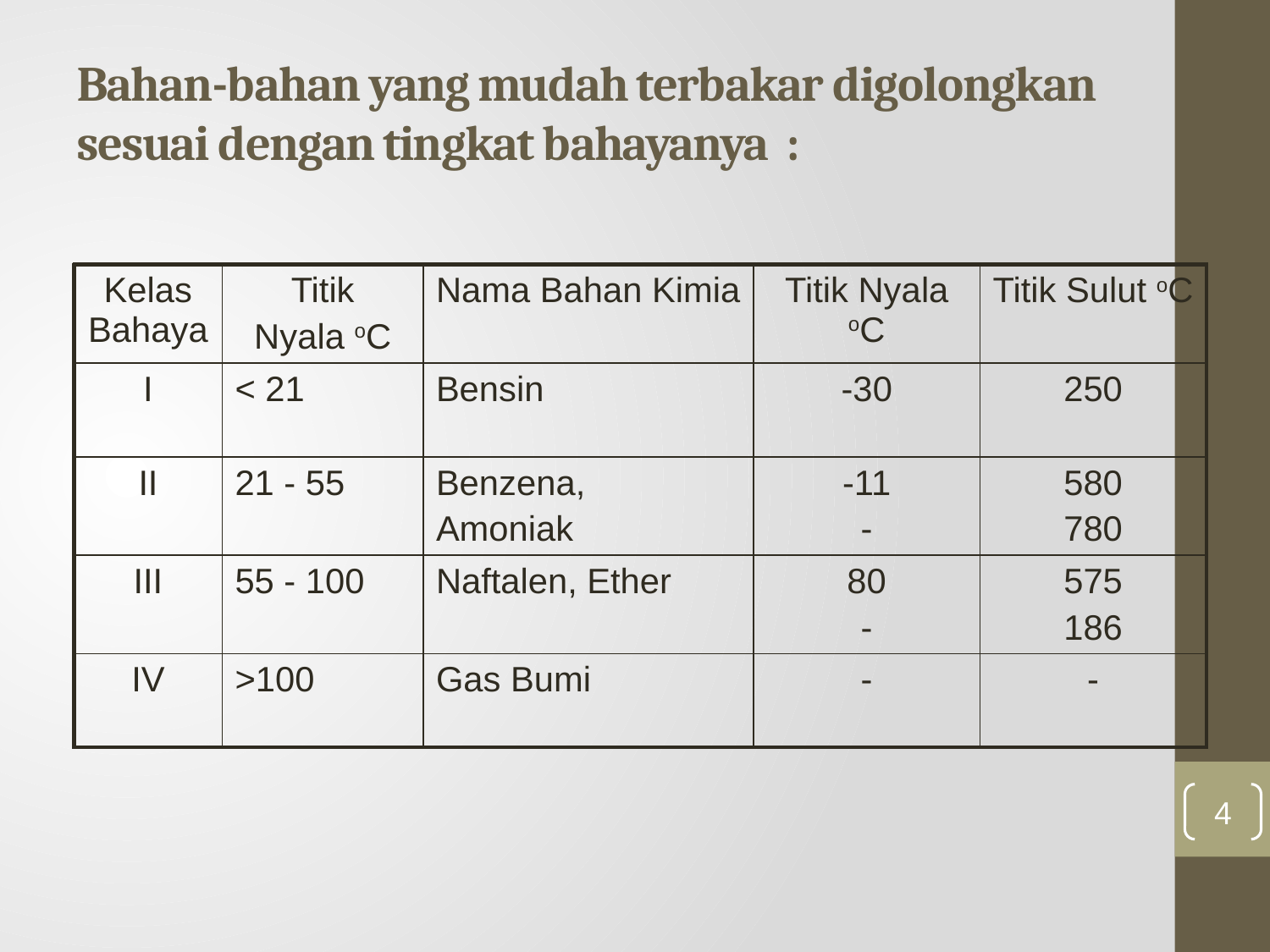

# Bahan-bahan yang mudah terbakar digolongkan sesuai dengan tingkat bahayanya  :
| Kelas Bahaya | Titik Nyala oC | Nama Bahan Kimia | Titik Nyala oC | Titik Sulut oC |
| --- | --- | --- | --- | --- |
| I | < 21 | Bensin | -30 | 250 |
| II | 21 - 55 | Benzena, Amoniak | -11 - | 580 780 |
| III | 55 - 100 | Naftalen, Ether | 80 - | 575 186 |
| IV | >100 | Gas Bumi | - | - |
4